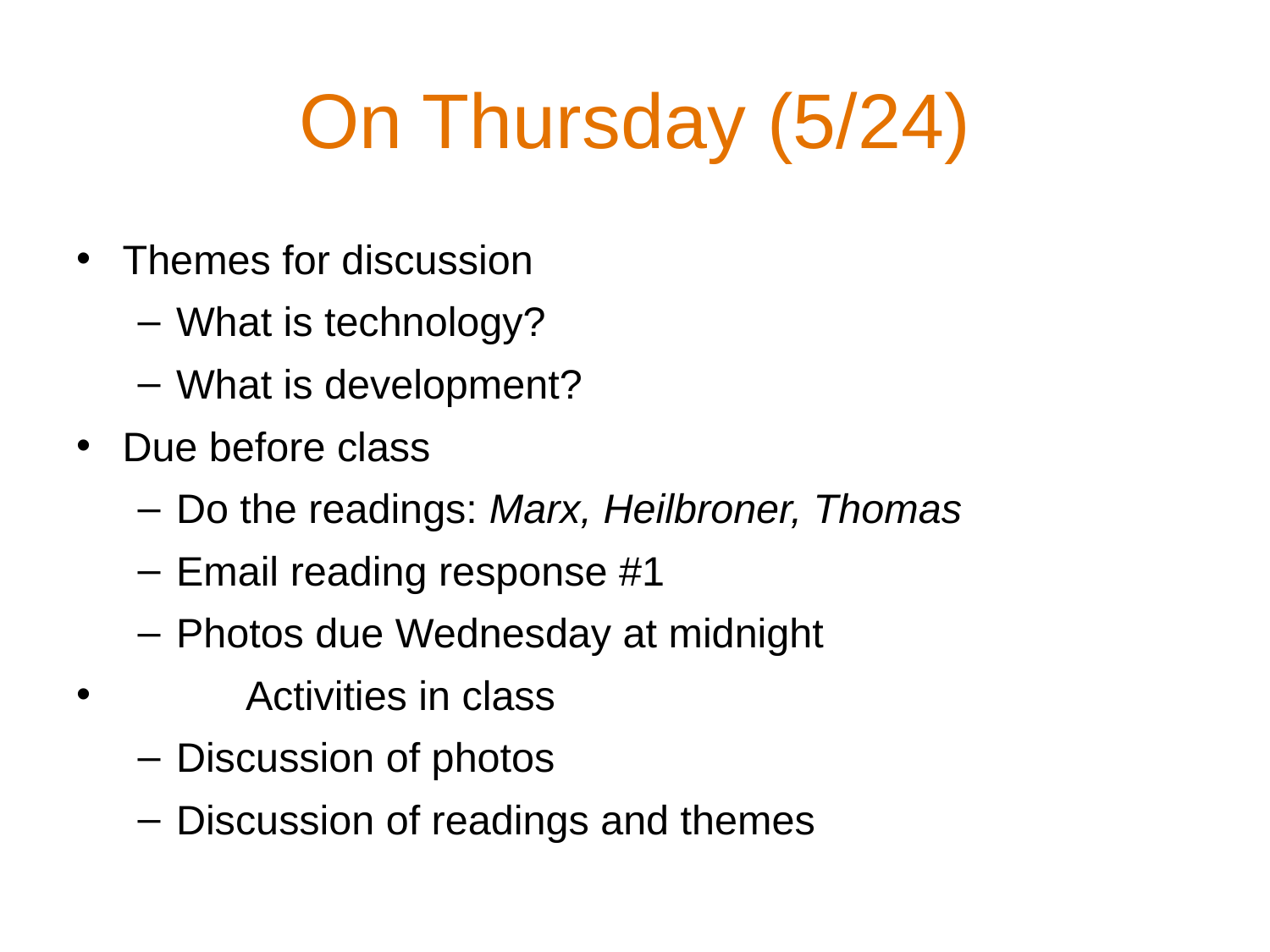

# On Thursday (5/24)
Themes for discussion
What is technology?
What is development?
Due before class
Do the readings: Marx, Heilbroner, Thomas
Email reading response #1
Photos due Wednesday at midnight
	Activities in class
Discussion of photos
Discussion of readings and themes